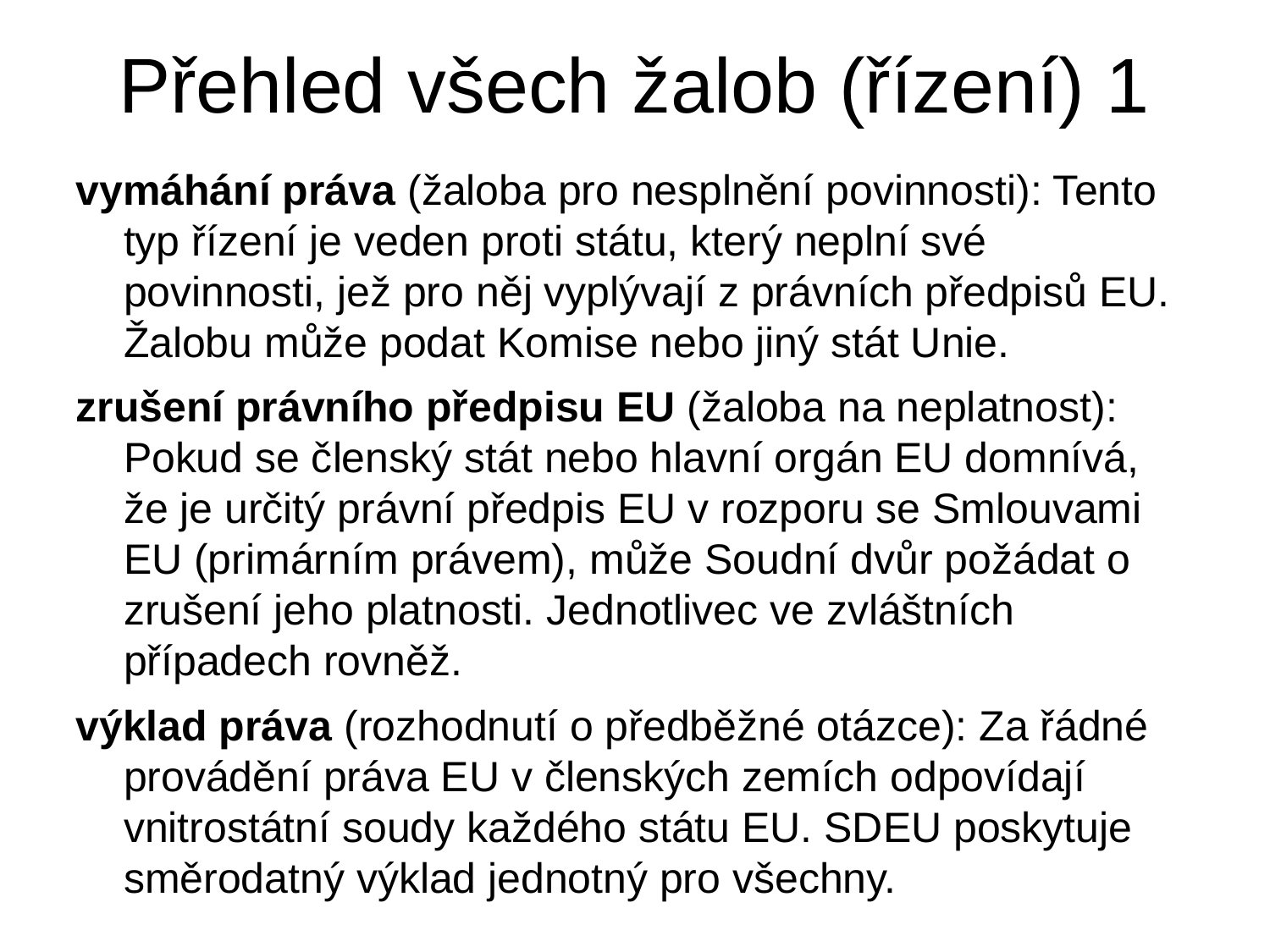

# Přehled všech žalob (řízení) 1
vymáhání práva (žaloba pro nesplnění povinnosti): Tento typ řízení je veden proti státu, který neplní své povinnosti, jež pro něj vyplývají z právních předpisů EU. Žalobu může podat Komise nebo jiný stát Unie.
zrušení právního předpisu EU (žaloba na neplatnost): Pokud se členský stát nebo hlavní orgán EU domnívá, že je určitý právní předpis EU v rozporu se Smlouvami EU (primárním právem), může Soudní dvůr požádat o zrušení jeho platnosti. Jednotlivec ve zvláštních případech rovněž.
výklad práva (rozhodnutí o předběžné otázce): Za řádné provádění práva EU v členských zemích odpovídají vnitrostátní soudy každého státu EU. SDEU poskytuje směrodatný výklad jednotný pro všechny.